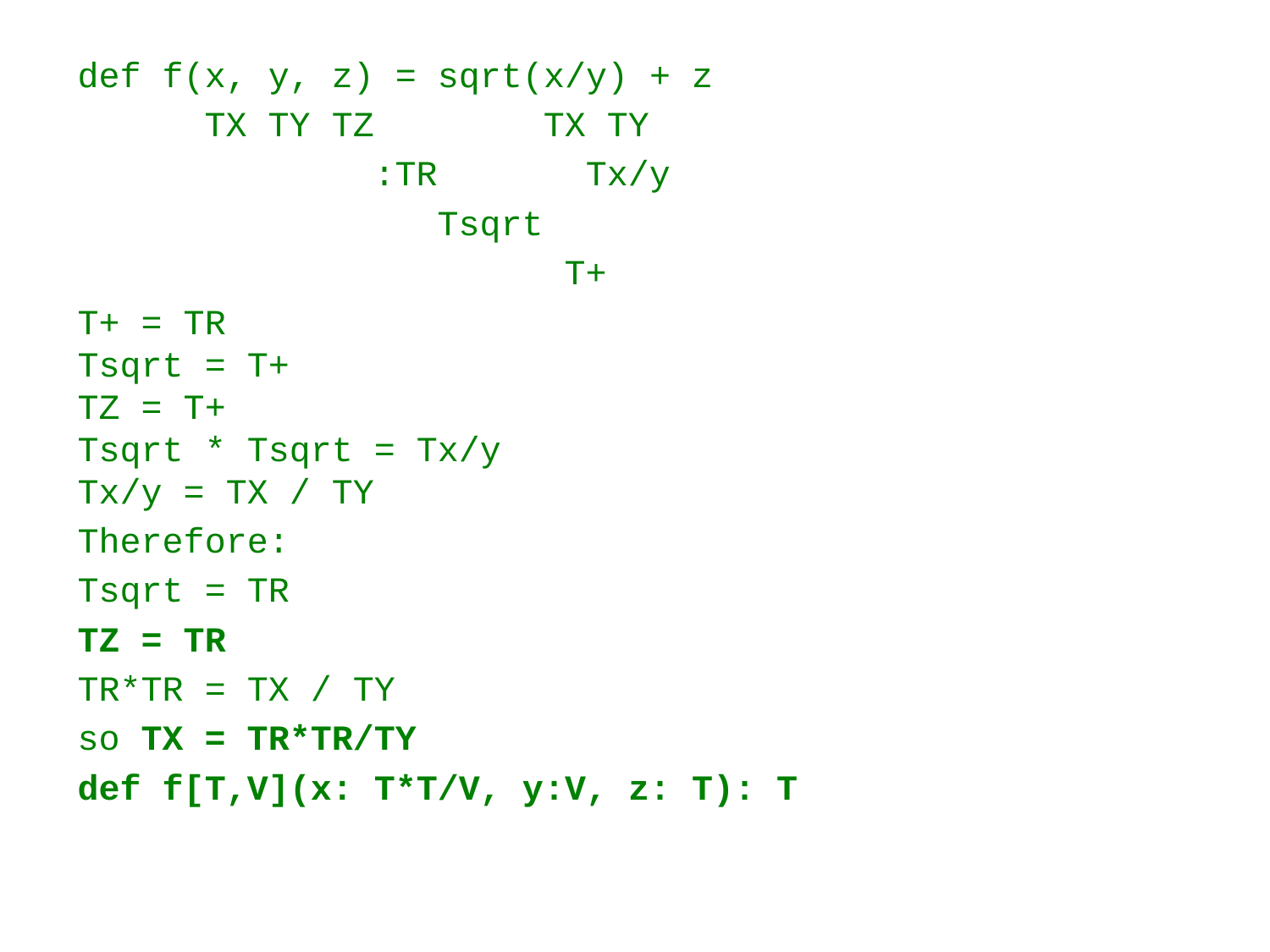

def f(x, y, z) = sqrt(x/y) + z
      TX TY TZ        TX TY
              :TR       Tx/y
                 Tsqrt
                       T+
T+ = TR
Tsqrt = T+
TZ = T+
Tsqrt * Tsqrt = Tx/y
Tx/y = TX / TY
Therefore:
Tsqrt = TR
TZ = TR
TR*TR = TX / TY
so TX = TR*TR/TY
def f[T,V](x: T*T/V, y:V, z: T): T